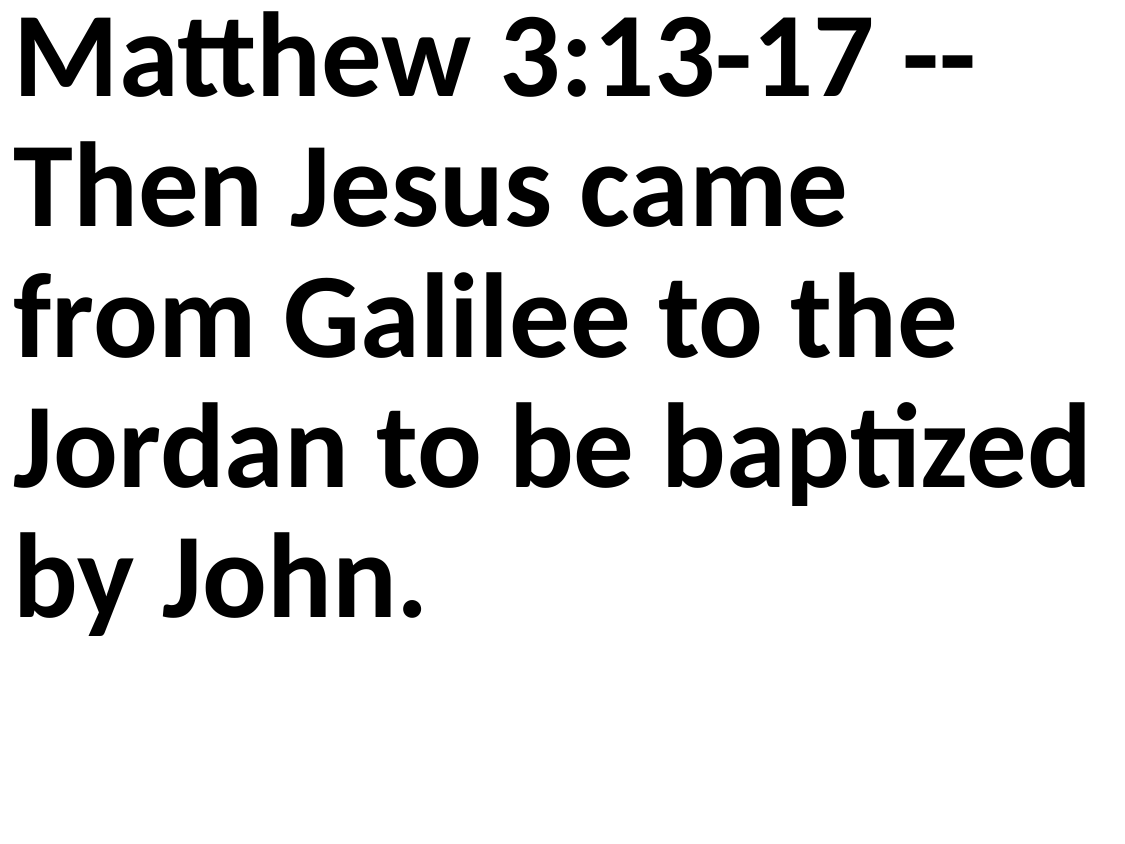

Matthew 3:13-17 -- Then Jesus came from Galilee to the Jordan to be baptized by John.